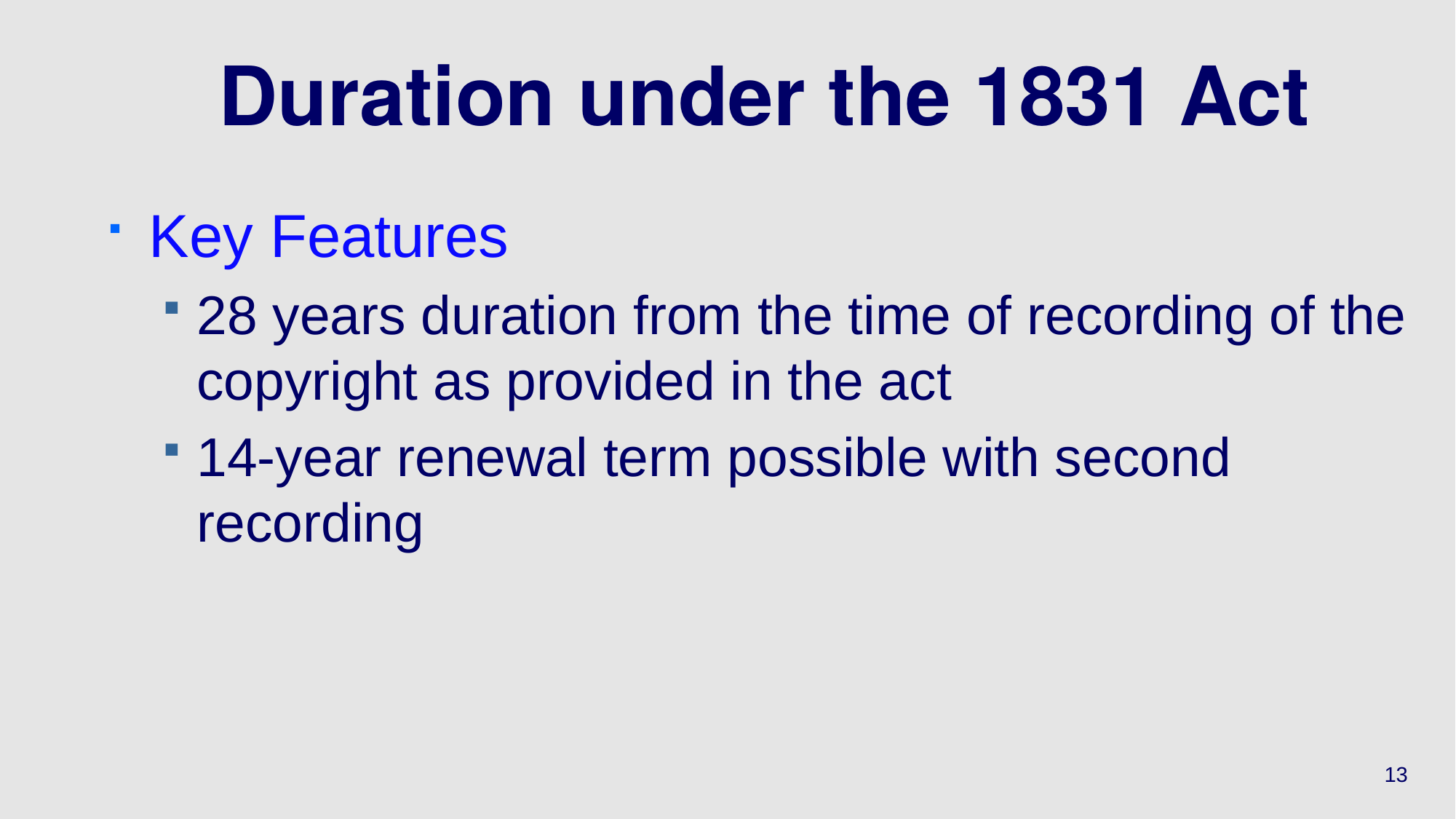

# Duration under the 1831 Act
Key Features
28 years duration from the time of recording of the copyright as provided in the act
14-year renewal term possible with second recording
13